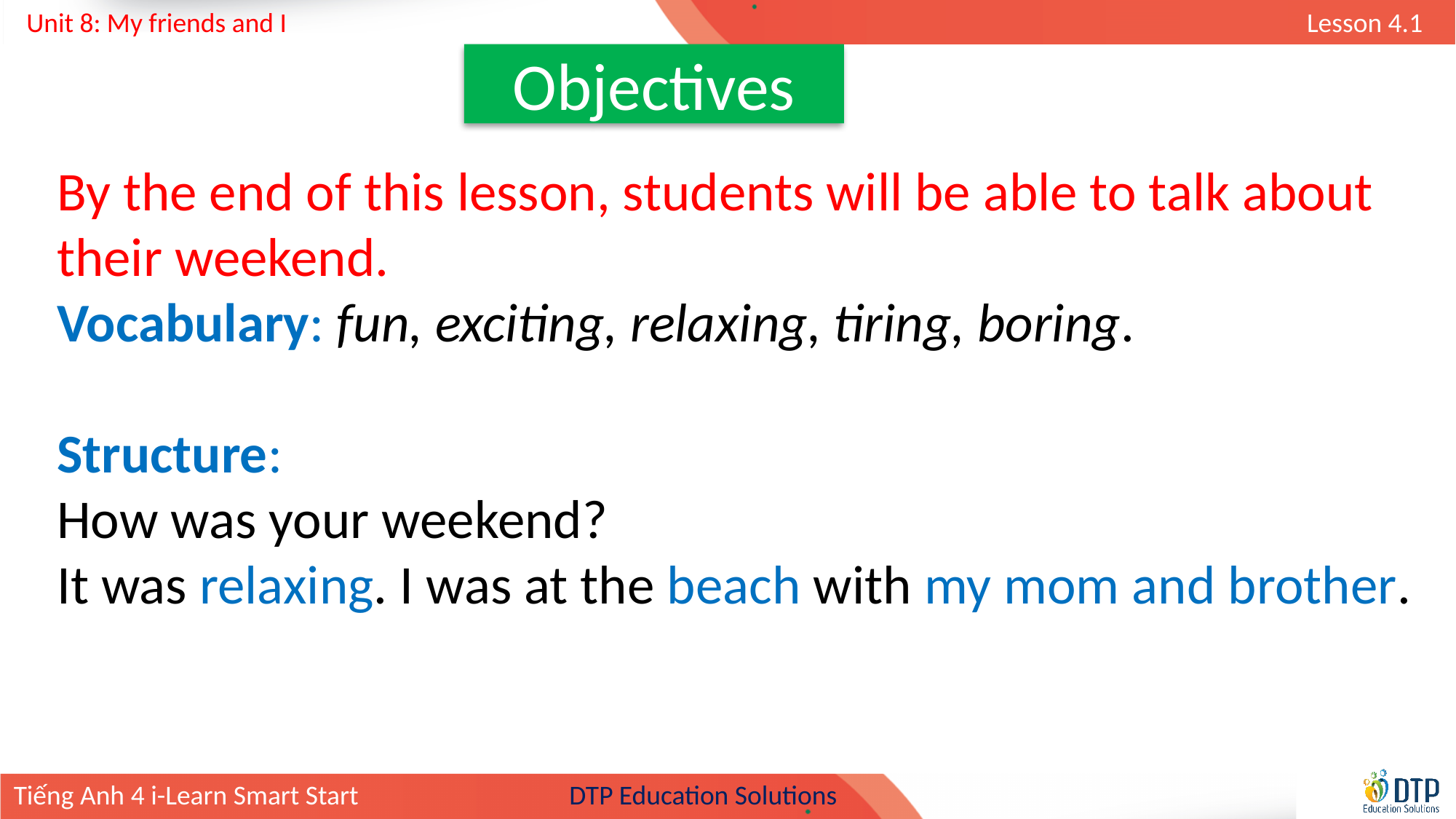

Objectives
By the end of this lesson, students will be able to talk about their weekend.
Vocabulary: fun, exciting, relaxing, tiring, boring.

Structure:
How was your weekend?
It was relaxing. I was at the beach with my mom and brother.